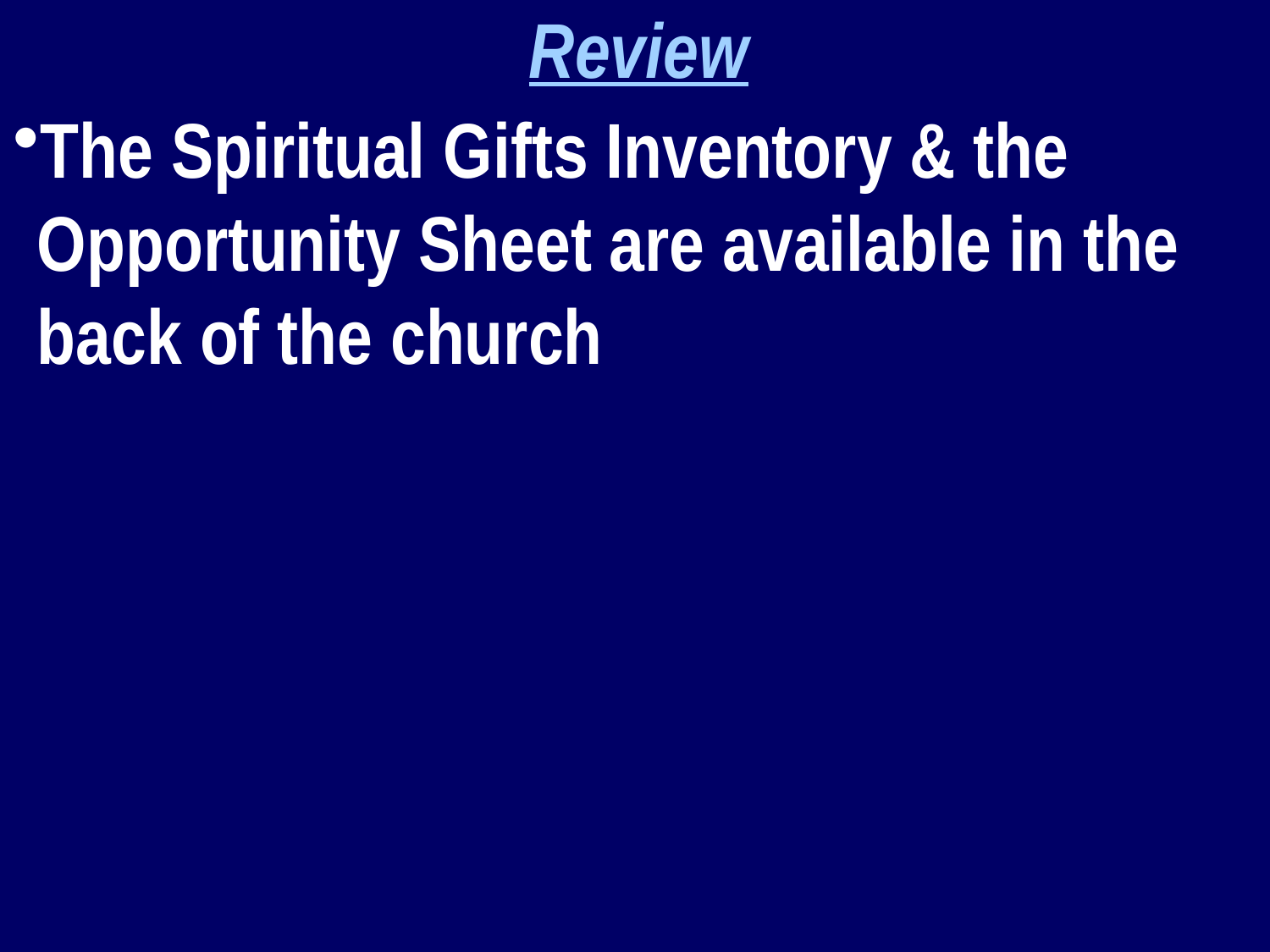

Review
The Spiritual Gifts Inventory & the Opportunity Sheet are available in the back of the church